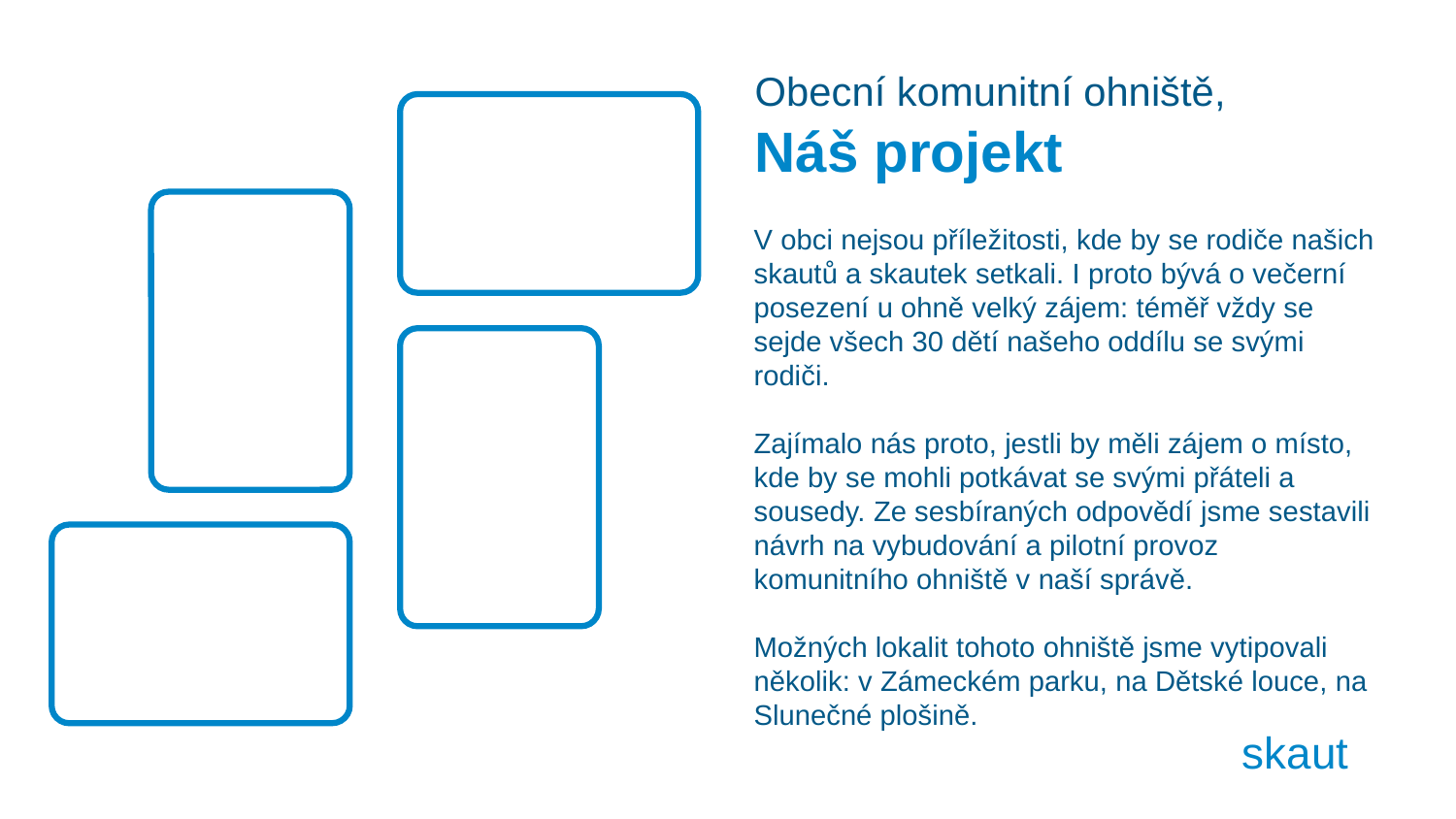

Obecní komunitní ohniště,
Náš projekt

V obci nejsou příležitosti, kde by se rodiče našich skautů a skautek setkali. I proto bývá o večerní posezení u ohně velký zájem: téměř vždy se sejde všech 30 dětí našeho oddílu se svými rodiči.

Zajímalo nás proto, jestli by měli zájem o místo, kde by se mohli potkávat se svými přáteli a sousedy. Ze sesbíraných odpovědí jsme sestavili návrh na vybudování a pilotní provoz komunitního ohniště v naší správě.

Možných lokalit tohoto ohniště jsme vytipovali několik: v Zámeckém parku, na Dětské louce, na Slunečné plošině.

skaut